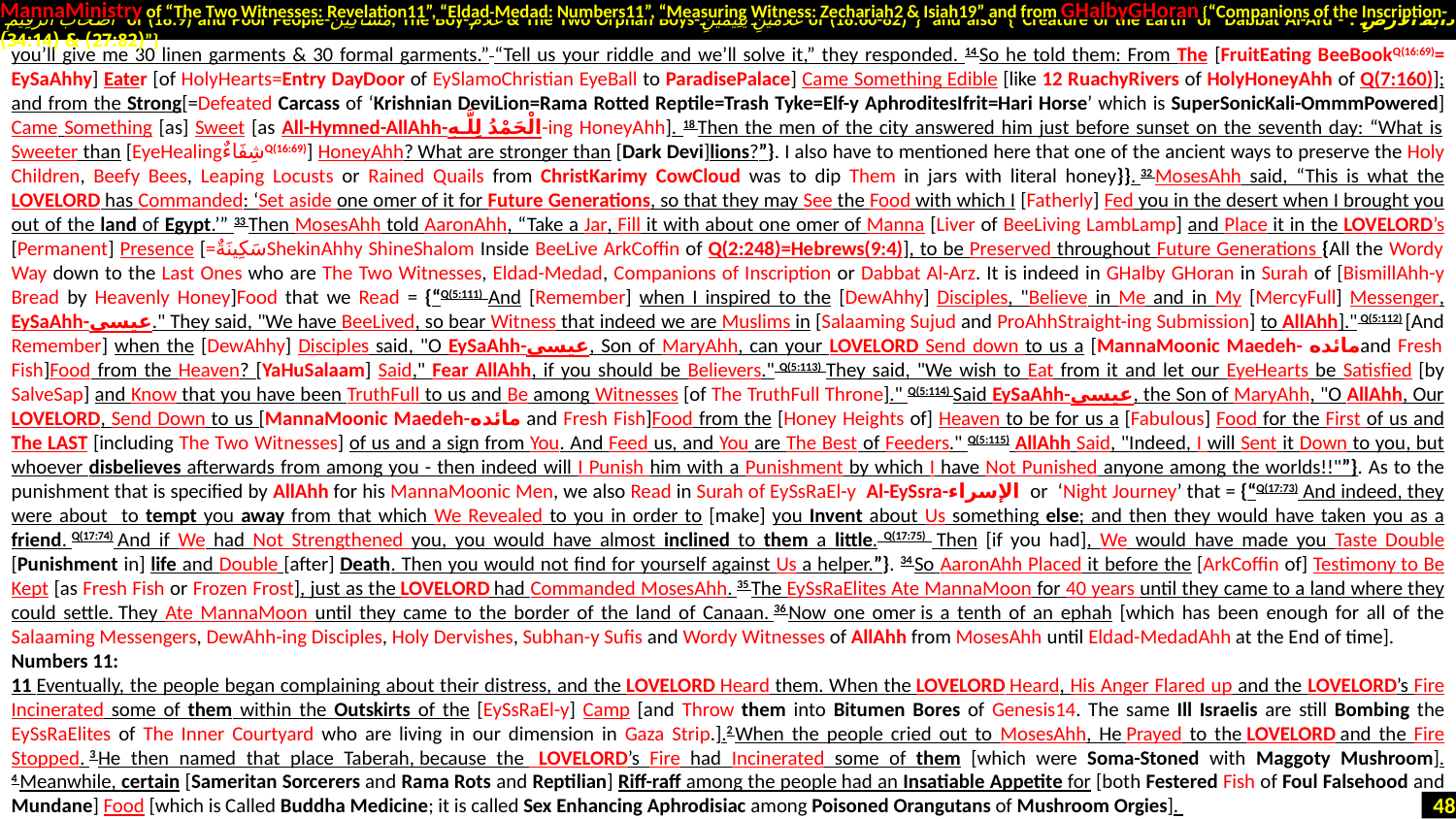

MannaMinistry of “The Two Witnesses: Revelation11”, “Eldad-Medad: Numbers11”, “Measuring Witness: Zechariah2 & Isiah19” and from GHalbyGHoran {“Companions of the Inscription-
 أَصْحَابَ الرَّقِيمِ  of (18:9) and Poor People-مَسَاكِينَ, The Boy-غُلَامُ & The Two Orphan Boys-غُلَامَيْنِ يَتِيمَيْنِ of (18:60-82)”}  and also  {“Creature of the Earth  or  Dabbat Al-Ard - دَابَّةُ الْأَرْضِ : (27:82) & (34:14)”}

you’ll give me 30 linen garments & 30 formal garments.” “Tell us your riddle and we’ll solve it,” they responded. 14 So he told them: From The [FruitEating BeeBookQ(16:69)= EySaAhhy] Eater [of HolyHearts=Entry DayDoor of EySlamoChristian EyeBall to ParadisePalace] Came Something Edible [like 12 RuachyRivers of HolyHoneyAhh of Q(7:160)]; and from the Strong[=Defeated Carcass of ‘Krishnian DeviLion=Rama Rotted Reptile=Trash Tyke=Elf-y AphroditesIfrit=Hari Horse’ which is SuperSonicKali-OmmmPowered] Came Something [as] Sweet [as All-Hymned-AllAhh-الْحَمْدُ لِلَّـهِ-ing HoneyAhh]. 18 Then the men of the city answered him just before sunset on the seventh day: “What is Sweeter than [EyeHealingشِفَاءٌQ(16:69)] HoneyAhh? What are stronger than [Dark Devi]lions?”}. I also have to mentioned here that one of the ancient ways to preserve the Holy Children, Beefy Bees, Leaping Locusts or Rained Quails from ChristKarimy CowCloud was to dip Them in jars with literal honey}}. 32 MosesAhh said, “This is what the LoveLord has Commanded: ‘Set aside one omer of it for Future Generations, so that they may See the Food with which I [Fatherly] Fed you in the desert when I brought you out of the land of Egypt.’” 33 Then MosesAhh told AaronAhh, “Take a Jar, Fill it with about one omer of Manna [Liver of BeeLiving LambLamp] and Place it in the LoveLord’s [Permanent] Presence [=سَكِينَةٌShekinAhhy ShineShalom Inside BeeLive ArkCoffin of Q(2:248)=Hebrews(9:4)], to be Preserved throughout Future Generations {All the Wordy Way down to the Last Ones who are The Two Witnesses, Eldad-Medad, Companions of Inscription or Dabbat Al-Arz. It is indeed in GHalby GHoran in Surah of [BismillAhh-y Bread by Heavenly Honey]Food that we Read = {“Q(5:111) And [Remember] when I inspired to the [DewAhhy] Disciples, "Believe in Me and in My [MercyFull] Messenger, EySaAhh-عیسی." They said, "We have BeeLived, so bear Witness that indeed we are Muslims in [Salaaming Sujud and ProAhhStraight-ing Submission] to AllAhh]." Q(5:112) [And Remember] when the [DewAhhy] Disciples said, "O EySaAhh-عیسی, Son of MaryAhh, can your LoveLord Send down to us a [MannaMoonic Maedeh- مائدهand Fresh Fish]Food from the Heaven? [YaHuSalaam] Said," Fear AllAhh, if you should be Believers." Q(5:113) They said, "We wish to Eat from it and let our EyeHearts be Satisfied [by SalveSap] and Know that you have been TruthFull to us and Be among Witnesses [of The TruthFull Throne]." Q(5:114) Said EySaAhh-عیسی, the Son of MaryAhh, "O AllAhh, Our LoveLord, Send Down to us [MannaMoonic Maedeh-مائده and Fresh Fish]Food from the [Honey Heights of] Heaven to be for us a [Fabulous] Food for the First of us and The LAST [including The Two Witnesses] of us and a sign from You. And Feed us, and You are The Best of Feeders." Q(5:115) AllAhh Said, "Indeed, I will Sent it Down to you, but whoever disbelieves afterwards from among you - then indeed will I Punish him with a Punishment by which I have Not Punished anyone among the worlds!!"”}. As to the punishment that is specified by AllAhh for his MannaMoonic Men, we also Read in Surah of EySsRaEl-y  Al-EySsra-الإسراء  or  ‘Night Journey’ that = {“Q(17:73) And indeed, they were about  to tempt you away from that which We Revealed to you in order to [make] you Invent about Us something else; and then they would have taken you as a friend. Q(17:74) And if We had Not Strengthened you, you would have almost inclined to them a little. Q(17:75)  Then [if you had], We would have made you Taste Double [Punishment in] life and Double [after] Death. Then you would not find for yourself against Us a helper.”}. 34 So AaronAhh Placed it before the [ArkCoffin of] Testimony to Be Kept [as Fresh Fish or Frozen Frost], just as the LoveLord had Commanded MosesAhh. 35 The EySsRaElites Ate MannaMoon for 40 years until they came to a land where they could settle. They Ate MannaMoon until they came to the border of the land of Canaan. 36 Now one omer is a tenth of an ephah [which has been enough for all of the Salaaming Messengers, DewAhh-ing Disciples, Holy Dervishes, Subhan-y Sufis and Wordy Witnesses of AllAhh from MosesAhh until Eldad-MedadAhh at the End of time].
Numbers 11:
11 Eventually, the people began complaining about their distress, and the LoveLord Heard them. When the LoveLord Heard, His Anger Flared up and the LoveLord’s Fire Incinerated some of them within the Outskirts of the [EySsRaEl-y] Camp [and Throw them into Bitumen Bores of Genesis14. The same Ill Israelis are still Bombing the EySsRaElites of The Inner Courtyard who are living in our dimension in Gaza Strip.].2 When the people cried out to MosesAhh, He Prayed to the LoveLord and the Fire Stopped. 3 He then named that place Taberah, because the  LoveLord’s Fire had Incinerated some of them [which were Soma-Stoned with Maggoty Mushroom]. 4 Meanwhile, certain [Sameritan Sorcerers and Rama Rots and Reptilian] Riff-raff among the people had an Insatiable Appetite for [both Festered Fish of Foul Falsehood and Mundane] Food [which is Called Buddha Medicine; it is called Sex Enhancing Aphrodisiac among Poisoned Orangutans of Mushroom Orgies].
48